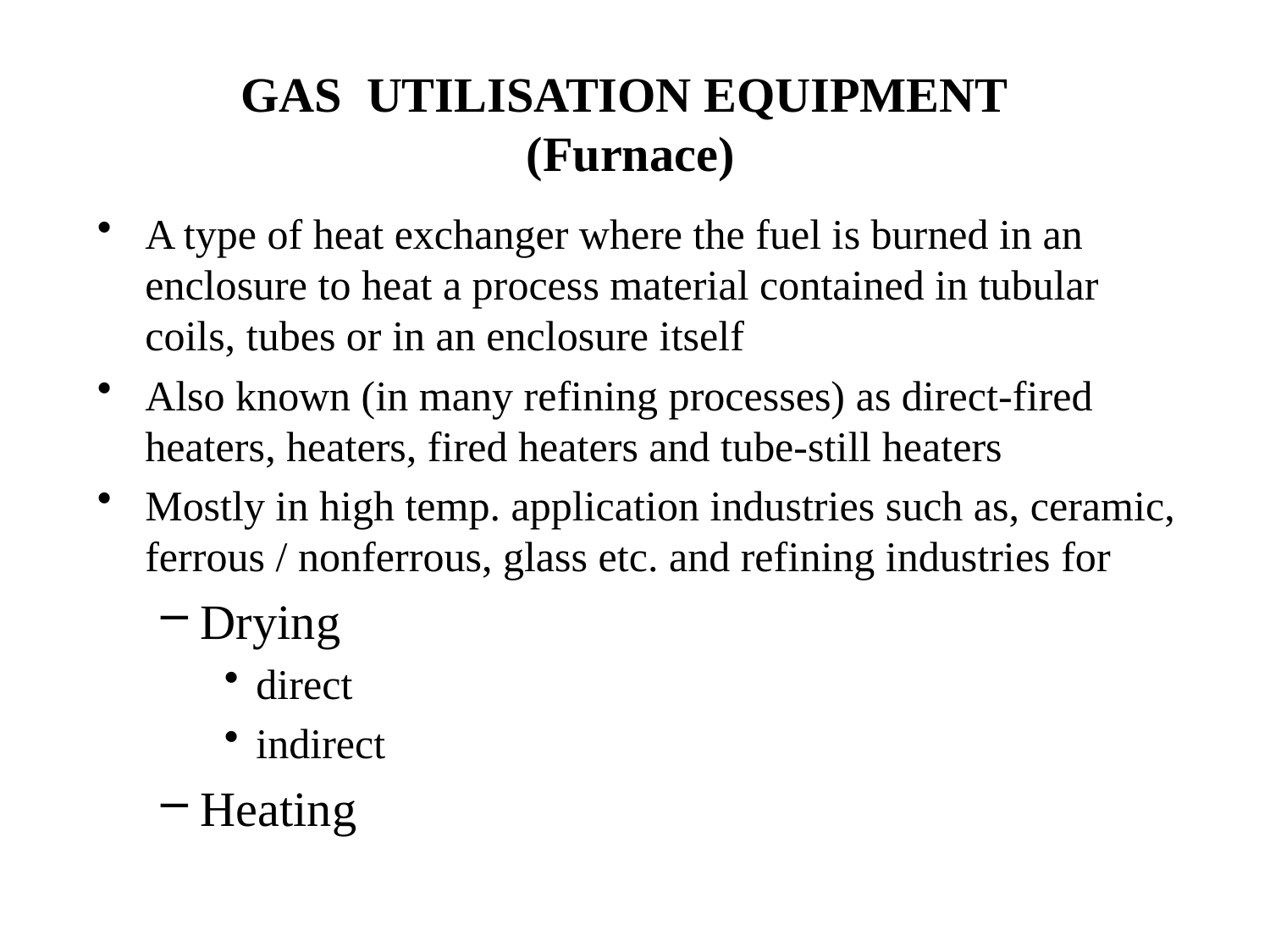

# GAS  UTILISATION EQUIPMENT (Furnace)
A type of heat exchanger where the fuel is burned in an enclosure to heat a process material contained in tubular coils, tubes or in an enclosure itself
Also known (in many refining processes) as direct-fired heaters, heaters, fired heaters and tube-still heaters
Mostly in high temp. application industries such as, ceramic, ferrous / nonferrous, glass etc. and refining industries for
Drying
direct
indirect
Heating